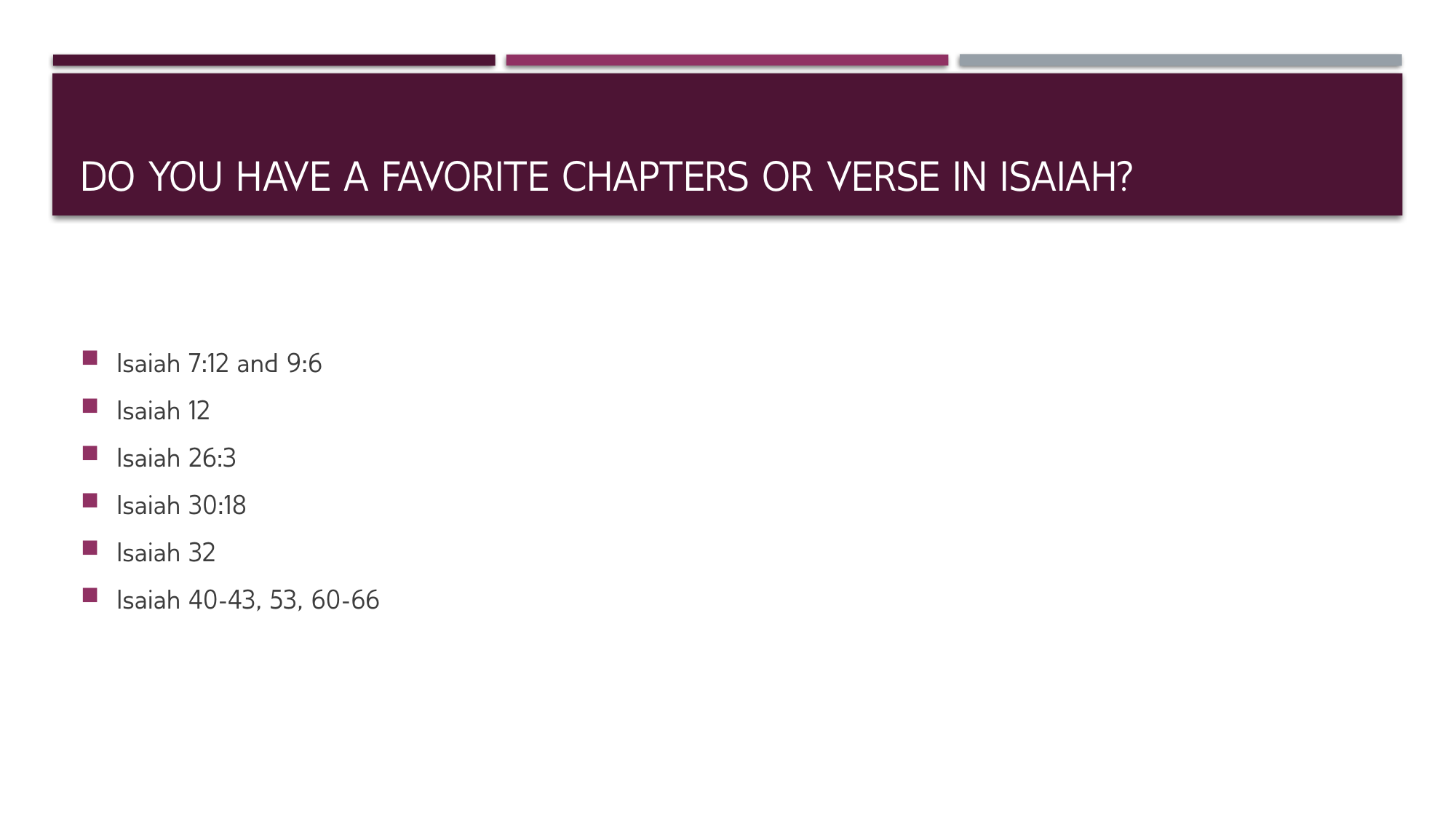

# Do you have a Favorite Chapters or Verse in Isaiah?
Isaiah 7:12 and 9:6
Isaiah 12
Isaiah 26:3
Isaiah 30:18
Isaiah 32
Isaiah 40-43, 53, 60-66